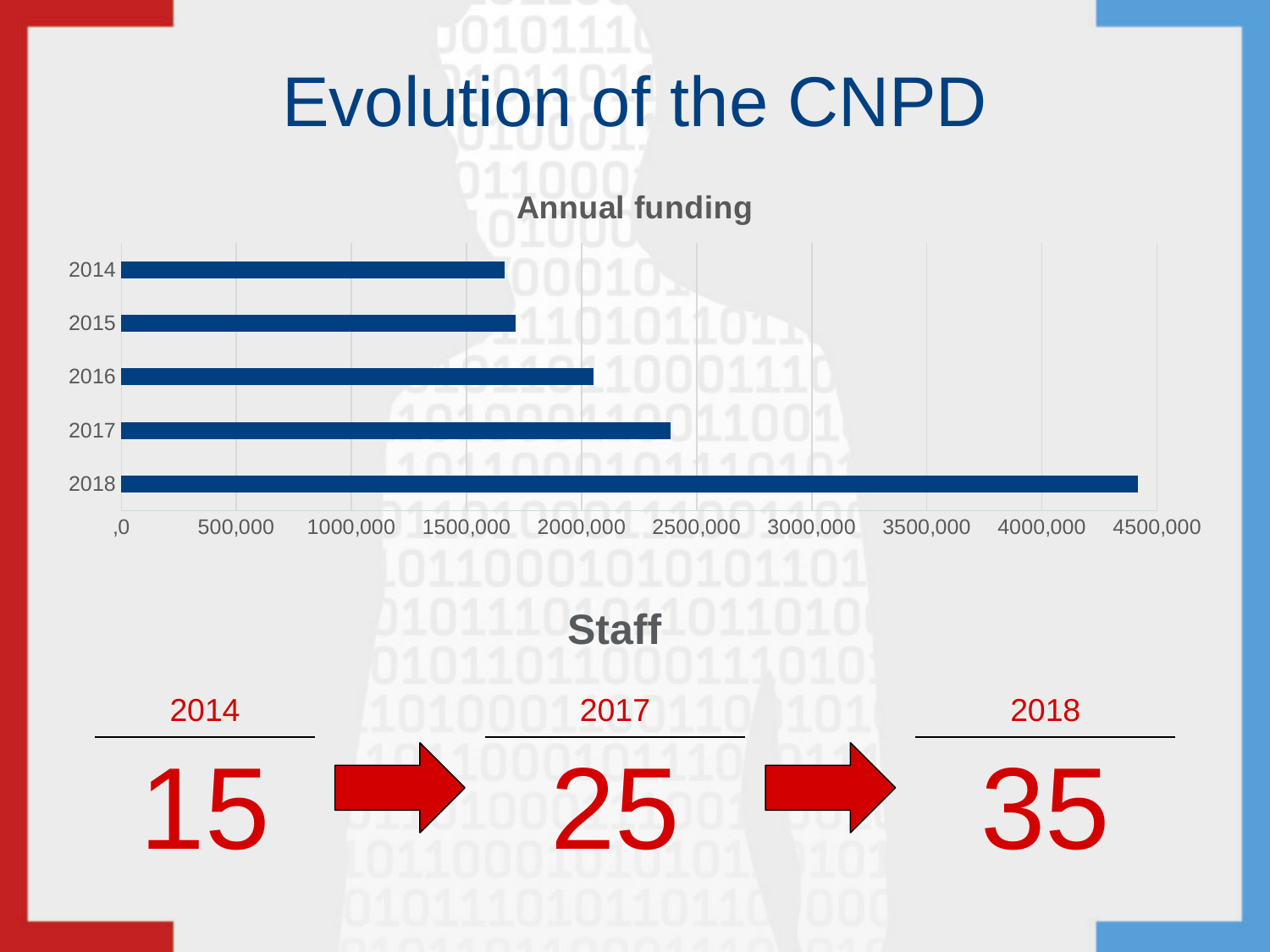

# Evolution of the CNPD

### Chart: Annual funding

| Category | Série 1 |
|---|---|
| 2018 | 4415419.0 |
| 2017 | 2386729.0 |
| 2016 | 2050922.0 |
| 2015 | 1714000.0 |
| 2014 | 1665000.0 |
Staff
| 2014 |
| --- |
| 15 |
| 2017 |
| --- |
| 25 |
| 2018 |
| --- |
| 35 |